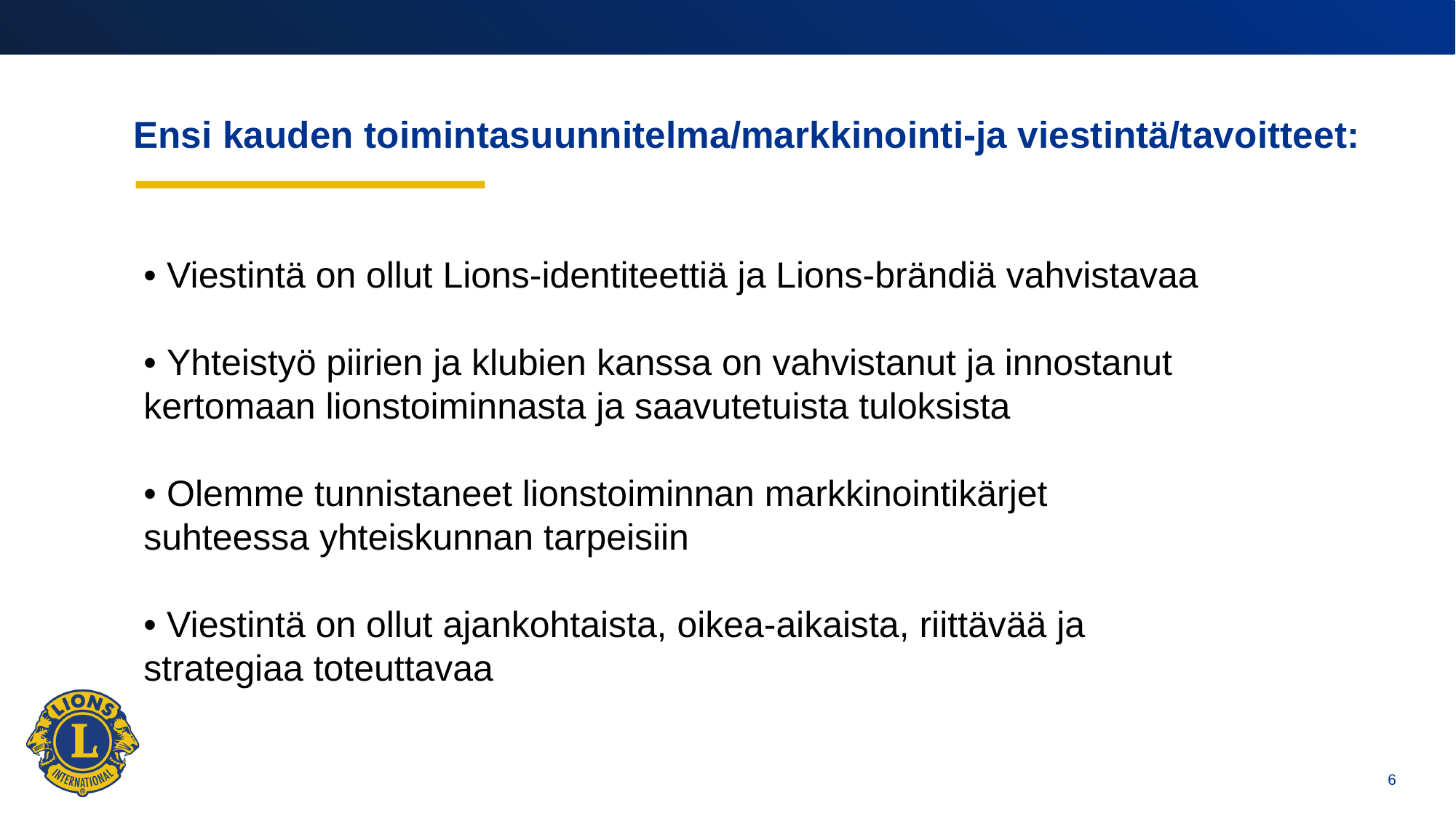

# Ensi kauden toimintasuunnitelma/markkinointi-ja viestintä/tavoitteet:

• Viestintä on ollut Lions-identiteettiä ja Lions-brändiä vahvistavaa

• Yhteistyö piirien ja klubien kanssa on vahvistanut ja innostanut kertomaan lionstoiminnasta ja saavutetuista tuloksista

• Olemme tunnistaneet lionstoiminnan markkinointikärjet suhteessa yhteiskunnan tarpeisiin

• Viestintä on ollut ajankohtaista, oikea-aikaista, riittävää ja strategiaa toteuttavaa